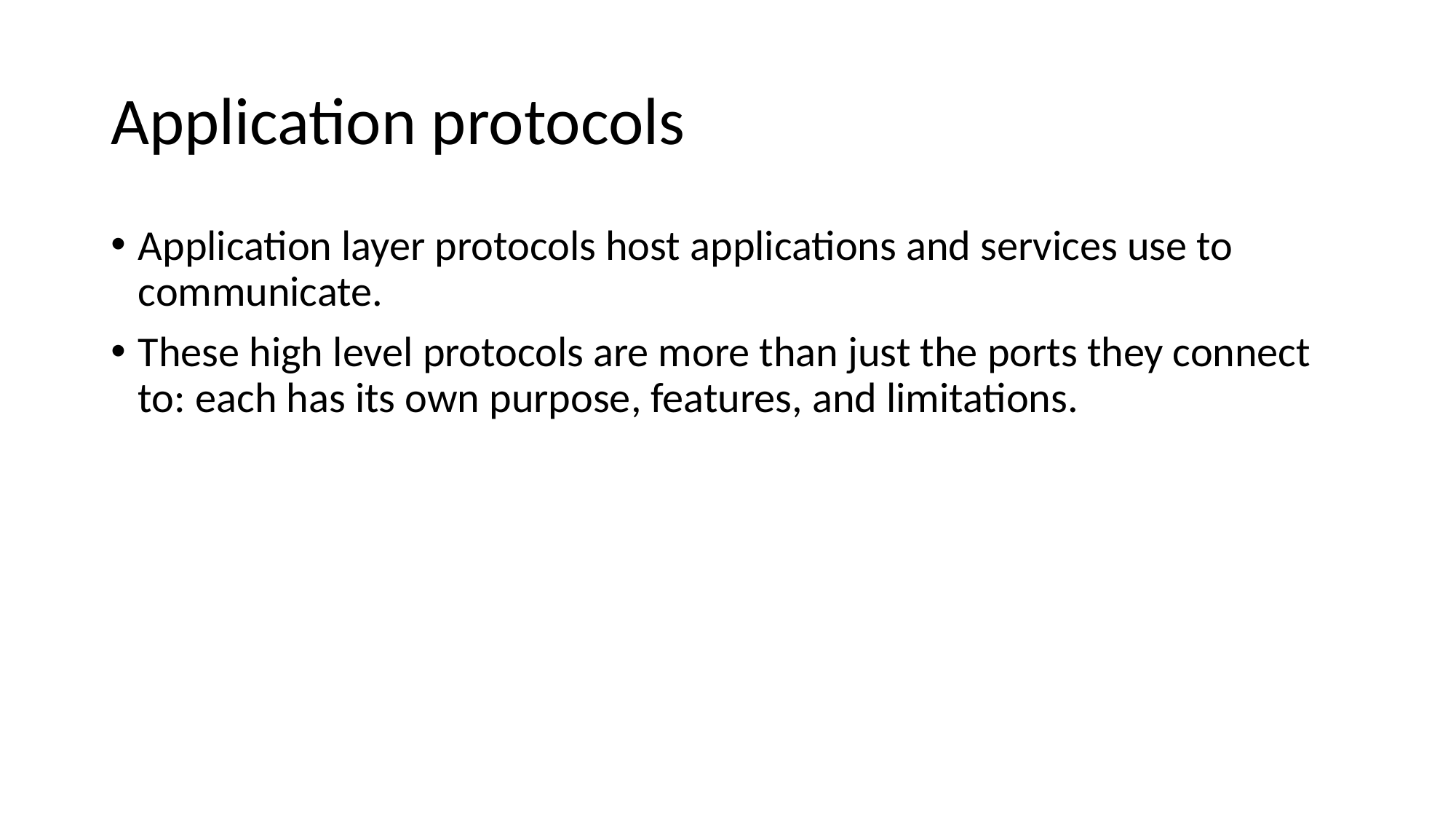

# Application protocols
Application layer protocols host applications and services use to communicate.
These high level protocols are more than just the ports they connect to: each has its own purpose, features, and limitations.